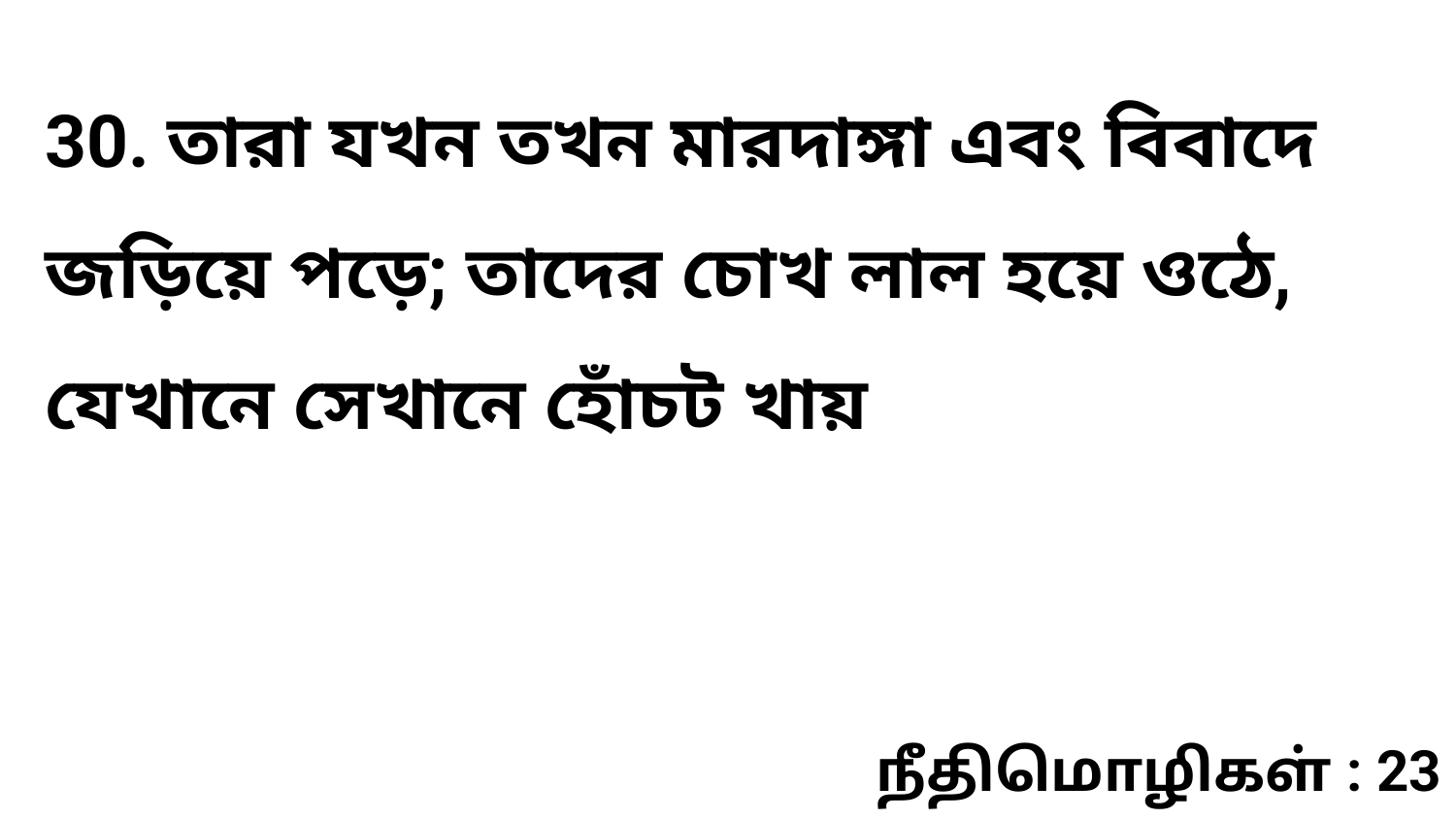

30. তারা যখন তখন মারদাঙ্গা এবং বিবাদে জড়িয়ে পড়ে; তাদের চোখ লাল হয়ে ওঠে, যেখানে সেখানে হোঁচট খায়
நீதிமொழிகள் : 23